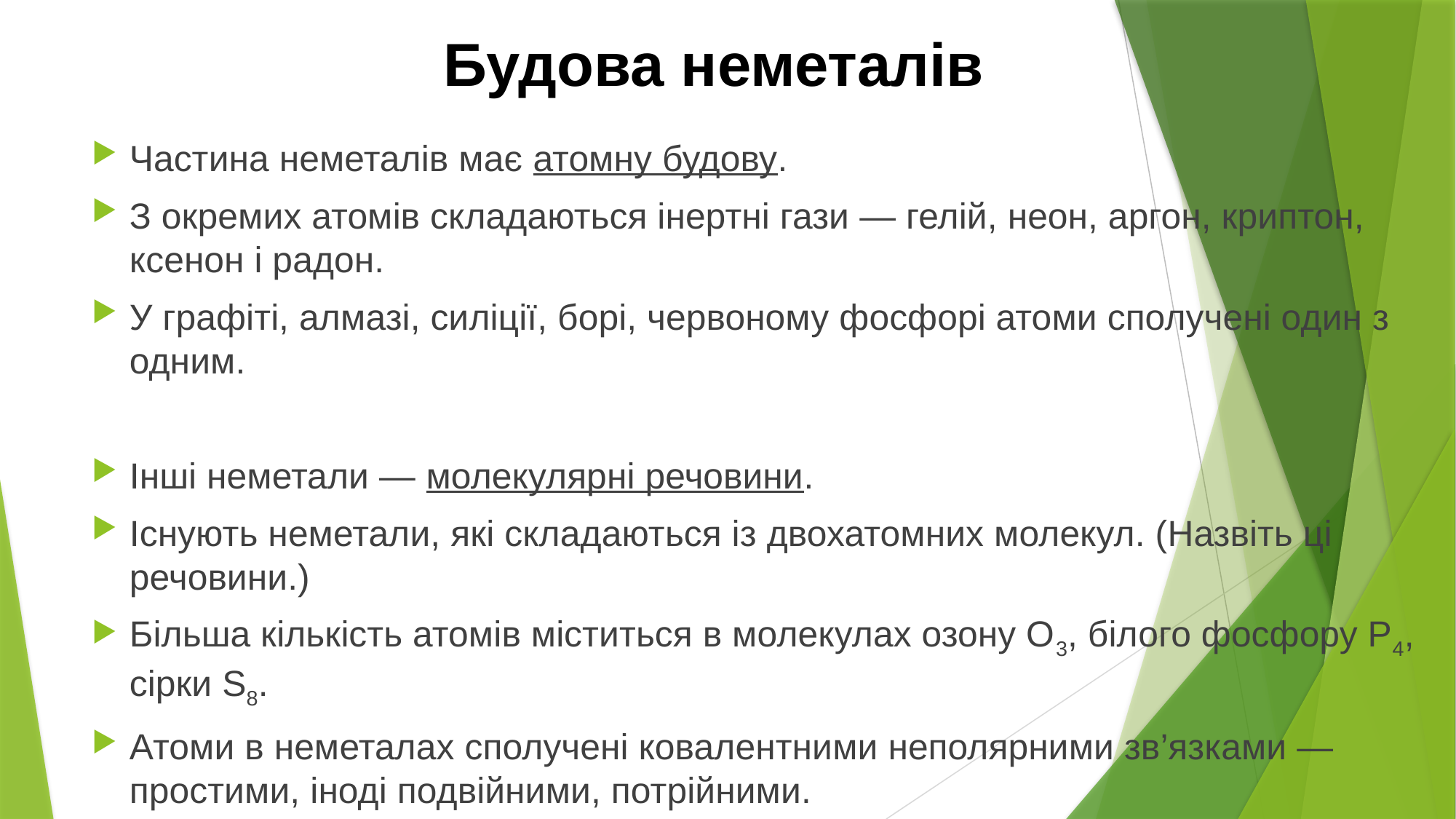

# Будова неметалів
Частина неметалів має атомну будову.
З окремих атомів складаються інертні гази — гелій, неон, аргон, криптон, ксенон і радон.
У графіті, алмазі, силіції, борі, червоному фосфорі атоми сполучені один з одним.

Інші неметали — молекулярні речовини.
Існують неметали, які складаються із двохатомних молекул. (Назвіть ці речовини.)
Більша кількість атомів міститься в молекулах озону О3, білого фосфору Р4, сірки S8.
Атоми в неметалах сполучені ковалентними неполярними зв’язками — простими, іноді подвійними, потрійними.